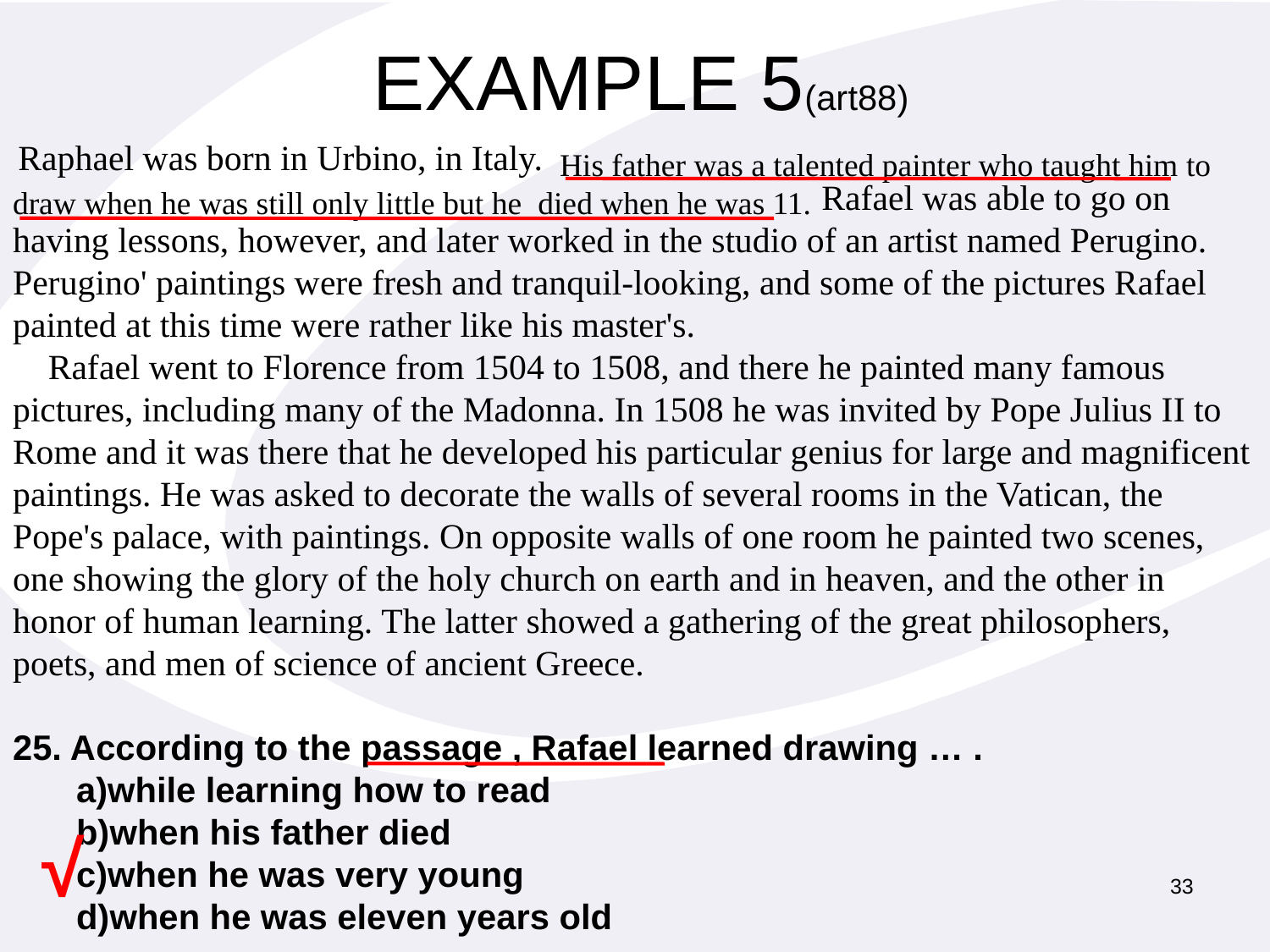

# EXAMPLE 5(art88)
 Raphael was born in Urbino, in Italy.
                                                                    His father was a talented painter who taught him to draw when he was still only little but he  died when he was 11.
                                                                                           Rafael was able to go on having lessons, however, and later worked in the studio of an artist named Perugino. Perugino' paintings were fresh and tranquil-looking, and some of the pictures Rafael painted at this time were rather like his master's.
    Rafael went to Florence from 1504 to 1508, and there he painted many famous pictures, including many of the Madonna. In 1508 he was invited by Pope Julius II to Rome and it was there that he developed his particular genius for large and magnificent paintings. He was asked to decorate the walls of several rooms in the Vatican, the Pope's palace, with paintings. On opposite walls of one room he painted two scenes, one showing the glory of the holy church on earth and in heaven, and the other in honor of human learning. The latter showed a gathering of the great philosophers, poets, and men of science of ancient Greece.

25. According to the passage , Rafael learned drawing … .
a)while learning how to read
b)when his father died
c)when he was very young
d)when he was eleven years old
√
33